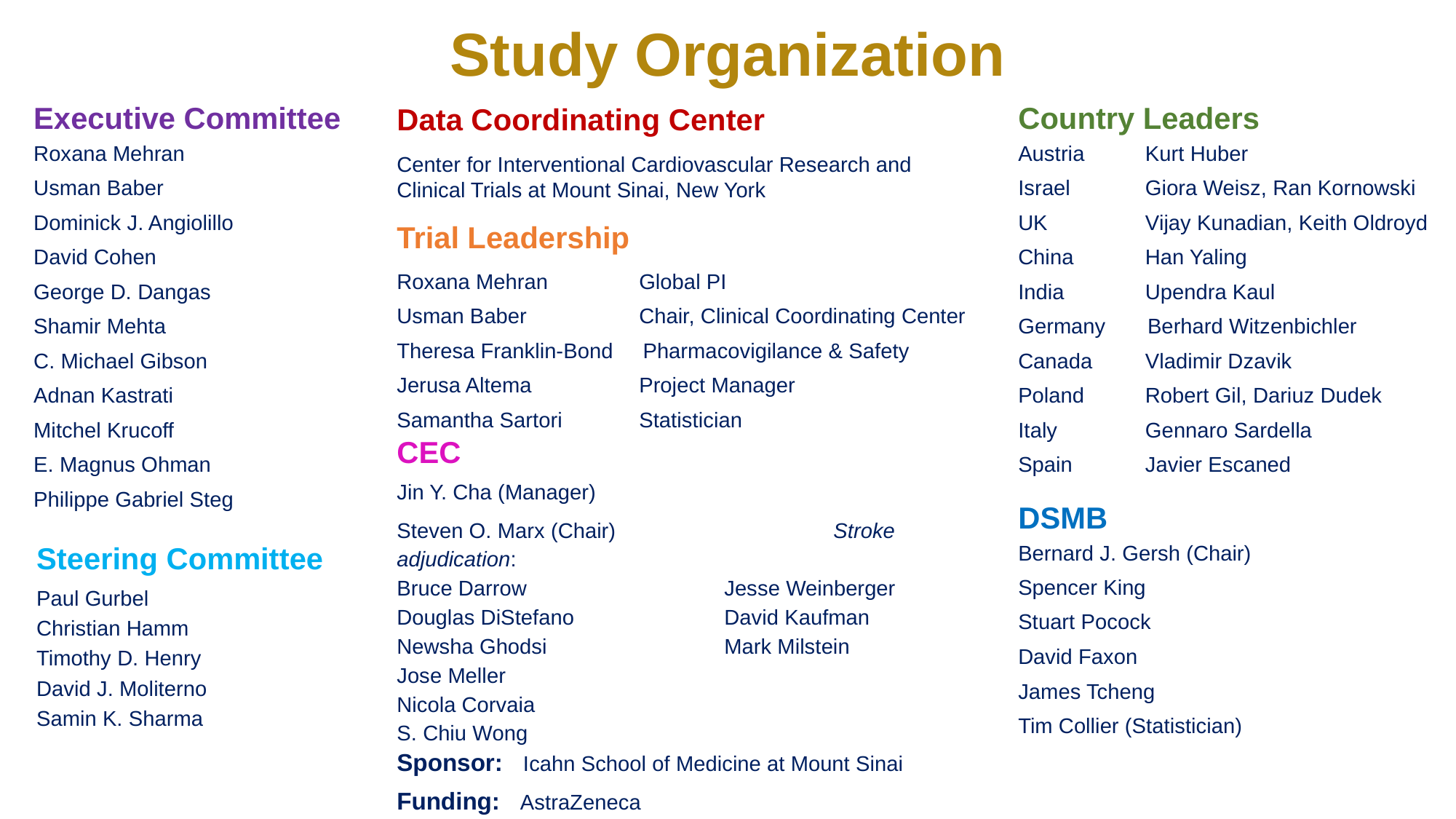

Study Organization
Data Coordinating Center
Center for Interventional Cardiovascular Research and Clinical Trials at Mount Sinai, New York
Executive Committee
Roxana Mehran
Usman Baber
Dominick J. Angiolillo
David Cohen
George D. Dangas
Shamir Mehta
C. Michael Gibson
Adnan Kastrati
Mitchel Krucoff
E. Magnus Ohman
Philippe Gabriel Steg
Country Leaders
Austria 	   Kurt Huber
Israel 	   Giora Weisz, Ran Kornowski
UK  	   Vijay Kunadian, Keith Oldroyd
China  	   Han Yaling
India  	   Upendra Kaul
Germany       Berhard Witzenbichler
Canada  	   Vladimir Dzavik
Poland 	   Robert Gil, Dariuz Dudek
Italy 	   Gennaro Sardella
Spain 	   Javier Escaned
Trial Leadership
Roxana Mehran	    Global PI
Usman Baber	    Chair, Clinical Coordinating Center
Theresa Franklin-Bond     Pharmacovigilance & Safety
Jerusa Altema	    Project Manager
Samantha Sartori	    Statistician
CEC
Jin Y. Cha (Manager)
Steven O. Marx (Chair)		Stroke adjudication:
Bruce Darrow		Jesse Weinberger
Douglas DiStefano		David Kaufman
Newsha Ghodsi		Mark Milstein
Jose Meller
Nicola Corvaia
S. Chiu Wong
DSMB
Bernard J. Gersh (Chair)
Spencer King
Stuart Pocock
David Faxon
James Tcheng
Tim Collier (Statistician)
Steering Committee
Paul Gurbel
Christian Hamm
Timothy D. Henry
David J. Moliterno
Samin K. Sharma
Sponsor:   Icahn School of Medicine at Mount Sinai
Funding:   AstraZeneca